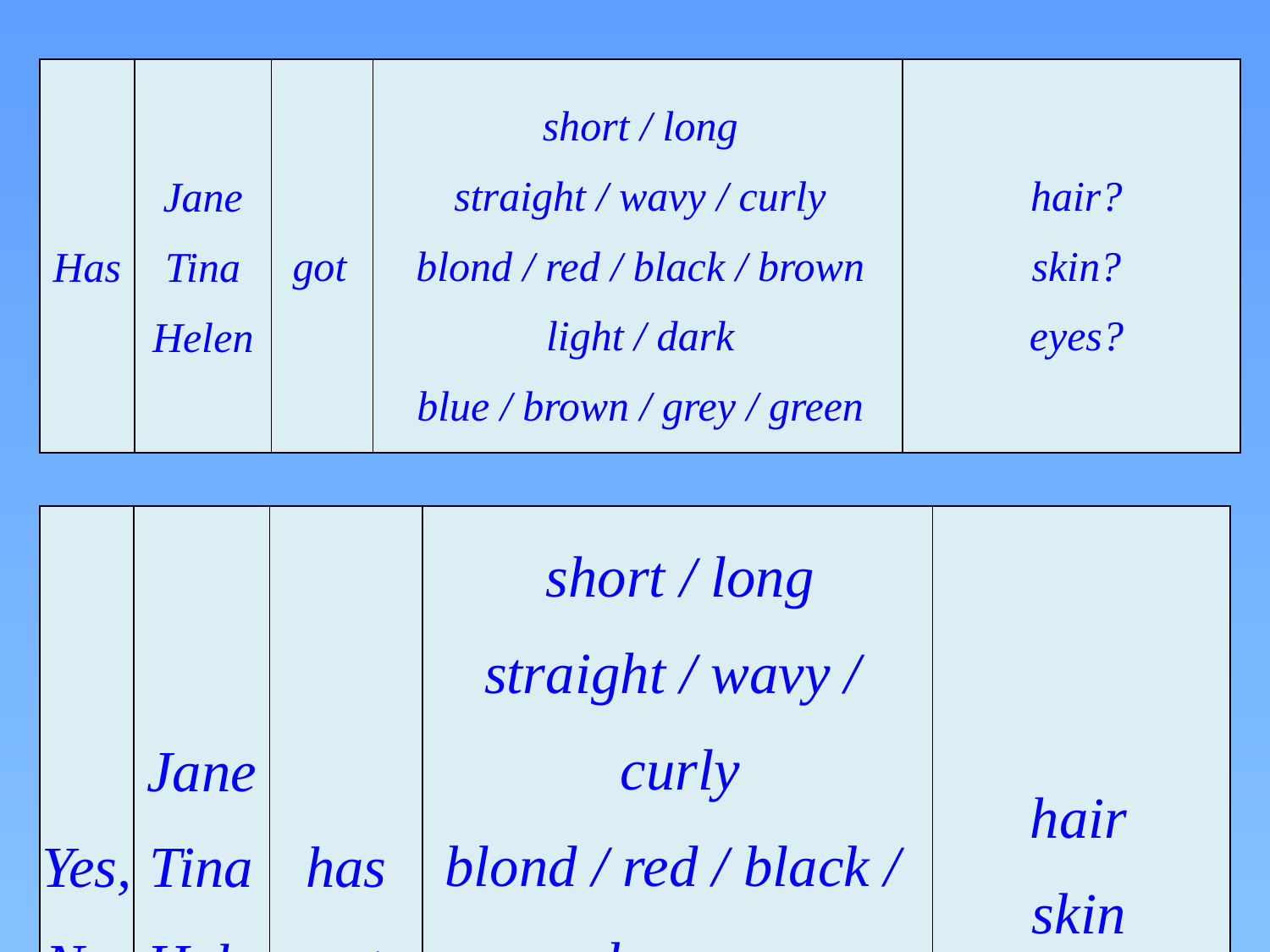

| Has | Jane Tina Helen | got | short / long straight / wavy / curly blond / red / black / brown light / dark blue / brown / grey / green | hair? skin? eyes? |
| --- | --- | --- | --- | --- |
| Yes, No, | Jane Tina Helen | has got | short / long straight / wavy / curly blond / red / black / brown light / dark blue / brown / grey / green | hair skin eyes |
| --- | --- | --- | --- | --- |